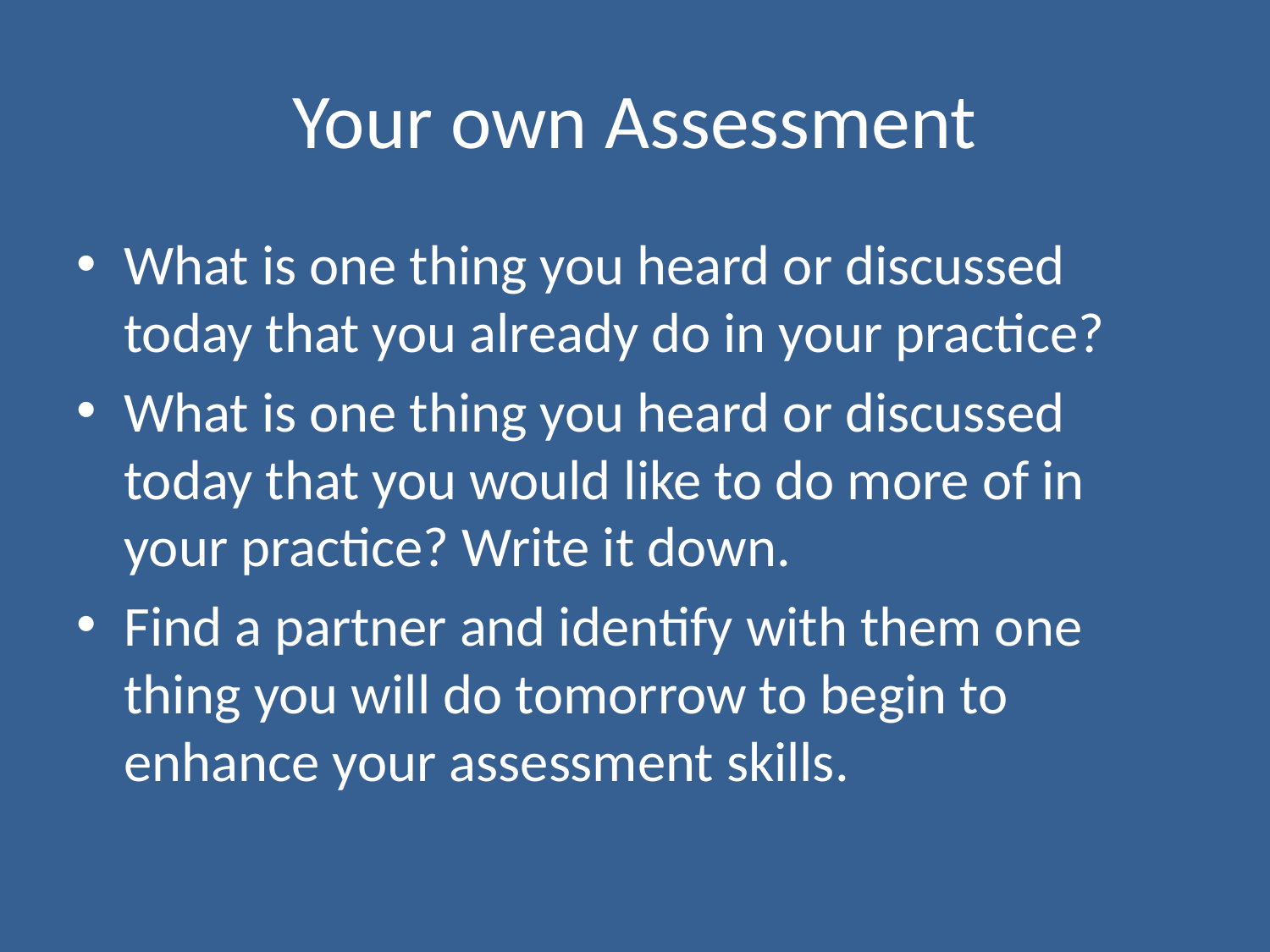

# Your own Assessment
What is one thing you heard or discussed today that you already do in your practice?
What is one thing you heard or discussed today that you would like to do more of in your practice? Write it down.
Find a partner and identify with them one thing you will do tomorrow to begin to enhance your assessment skills.